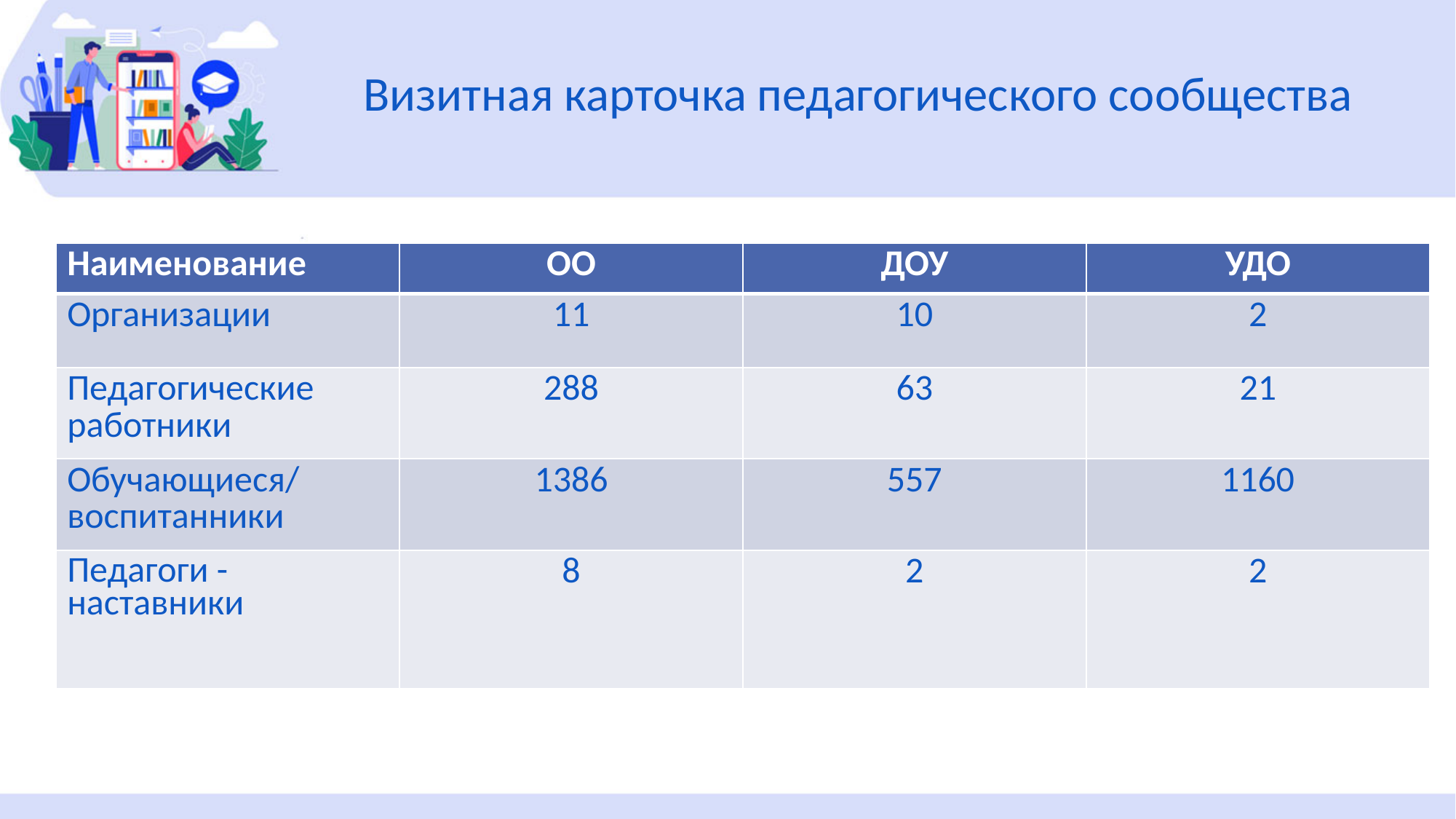

# Визитная карточка педагогического сообщества

| Наименование | ОО | ДОУ | УДО |
| --- | --- | --- | --- |
| Организации | 11 | 10 | 2 |
| Педагогические работники | 288 | 63 | 21 |
| Обучающиеся/ воспитанники | 1386 | 557 | 1160 |
| Педагоги -наставники | 8 | 2 | 2 |